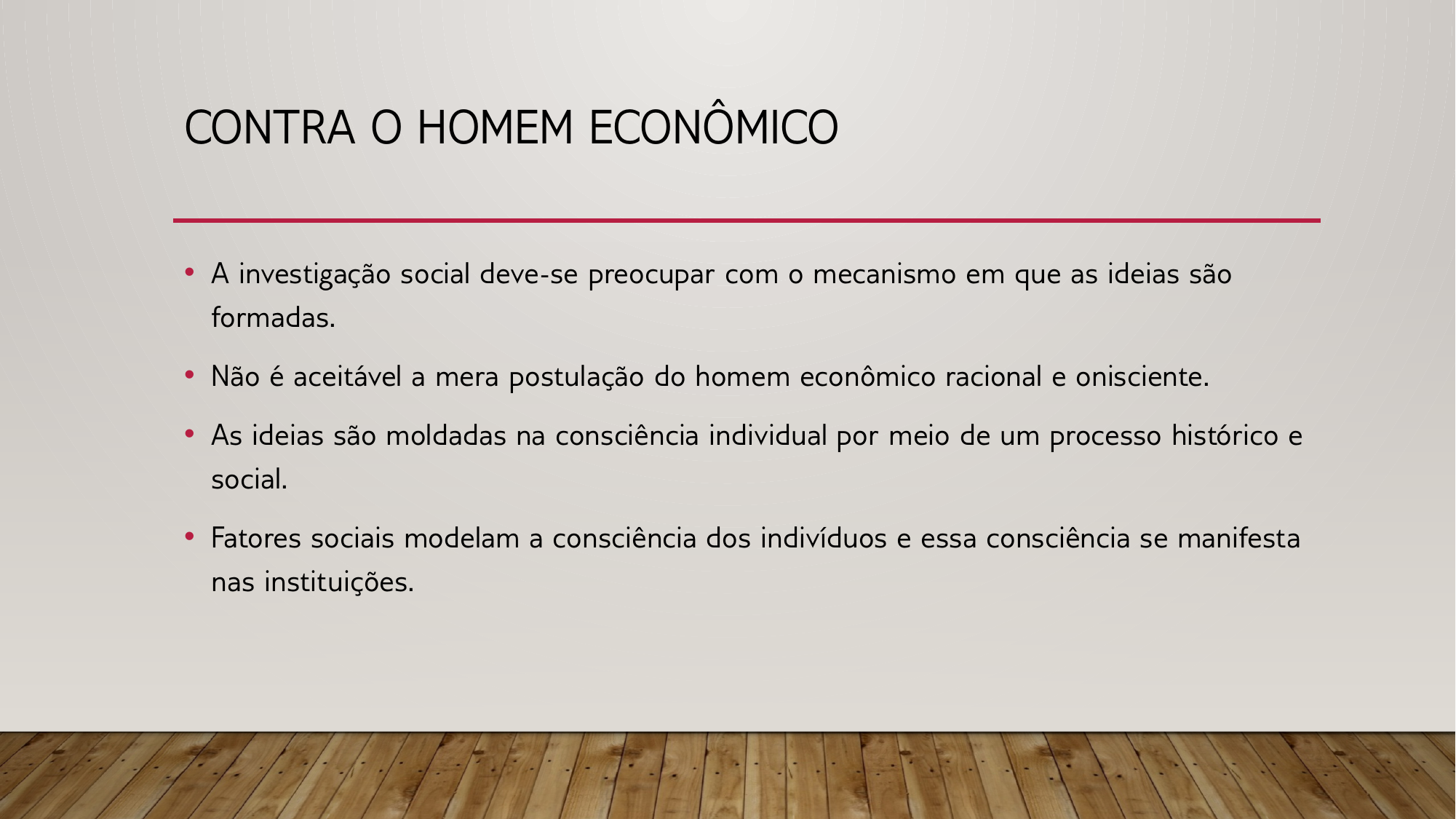

# Contra o homem econômico
A investigação social deve-se preocupar com o mecanismo em que as ideias são formadas.
Não é aceitável a mera postulação do homem econômico racional e onisciente.
As ideias são moldadas na consciência individual por meio de um processo histórico e social.
Fatores sociais modelam a consciência dos indivíduos e essa consciência se manifesta nas instituições.